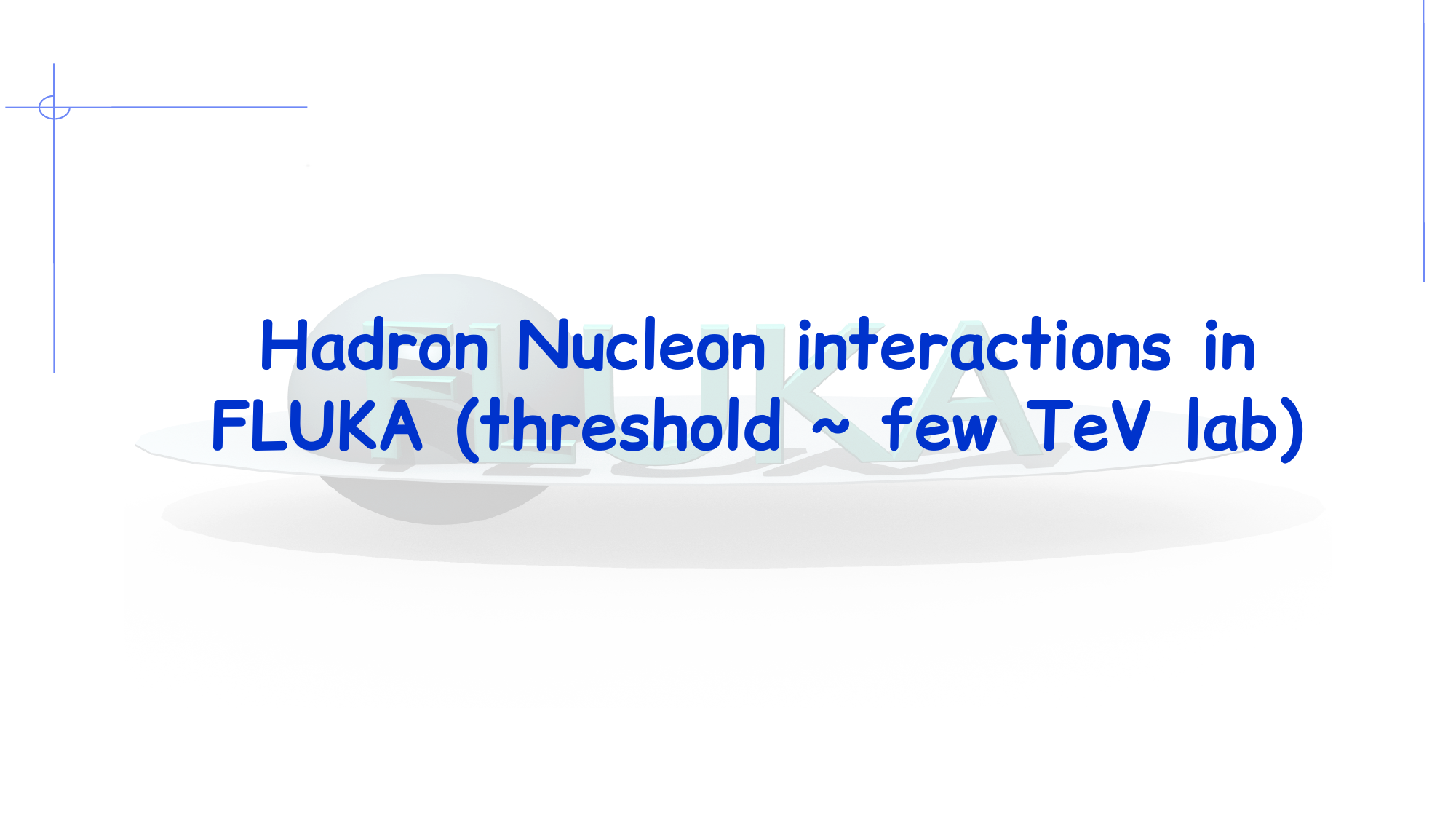

Hadron Nucleon interactions in FLUKA (threshold ~ few TeV lab)